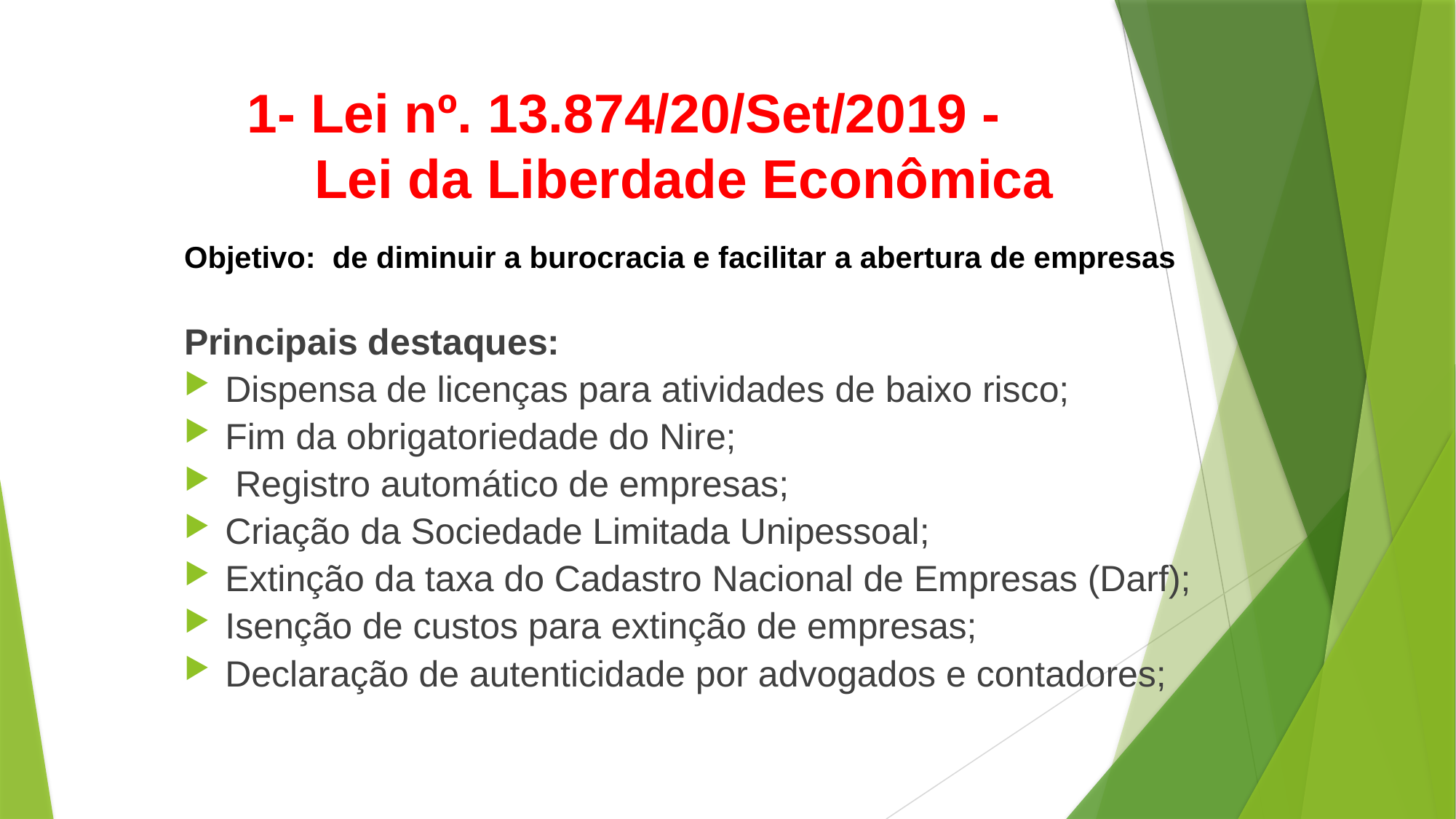

# 1- Lei nº. 13.874/20/Set/2019 - Lei da Liberdade Econômica

Objetivo:  de diminuir a burocracia e facilitar a abertura de empresas

Principais destaques:
Dispensa de licenças para atividades de baixo risco;
Fim da obrigatoriedade do Nire;
 Registro automático de empresas;
Criação da Sociedade Limitada Unipessoal;
Extinção da taxa do Cadastro Nacional de Empresas (Darf);
Isenção de custos para extinção de empresas;
Declaração de autenticidade por advogados e contadores;